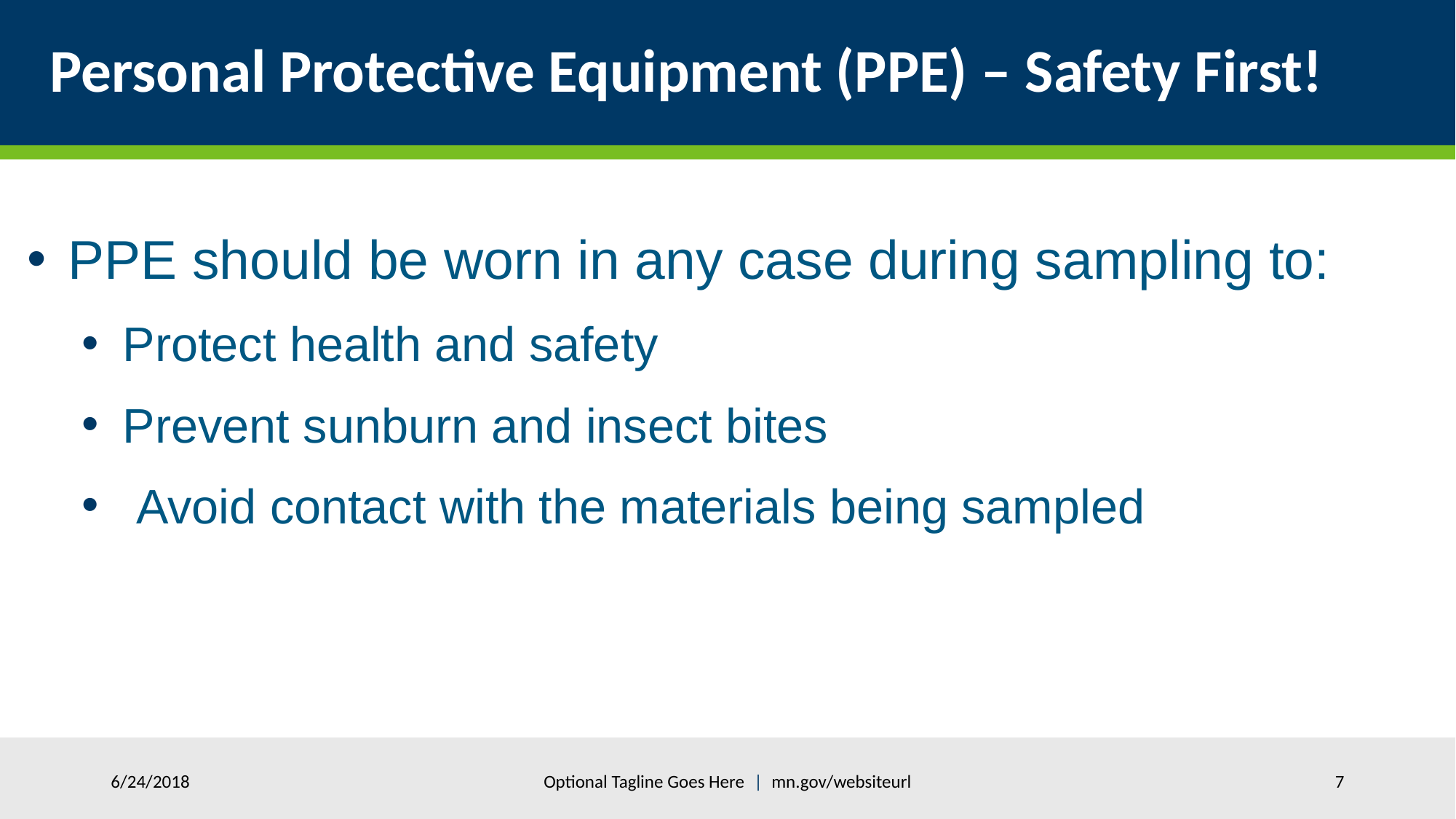

# Personal Protective Equipment (PPE) – Safety First!
PPE should be worn in any case during sampling to:
Protect health and safety
Prevent sunburn and insect bites
 Avoid contact with the materials being sampled

Optional Tagline Goes Here | mn.gov/websiteurl
6/24/2018
7